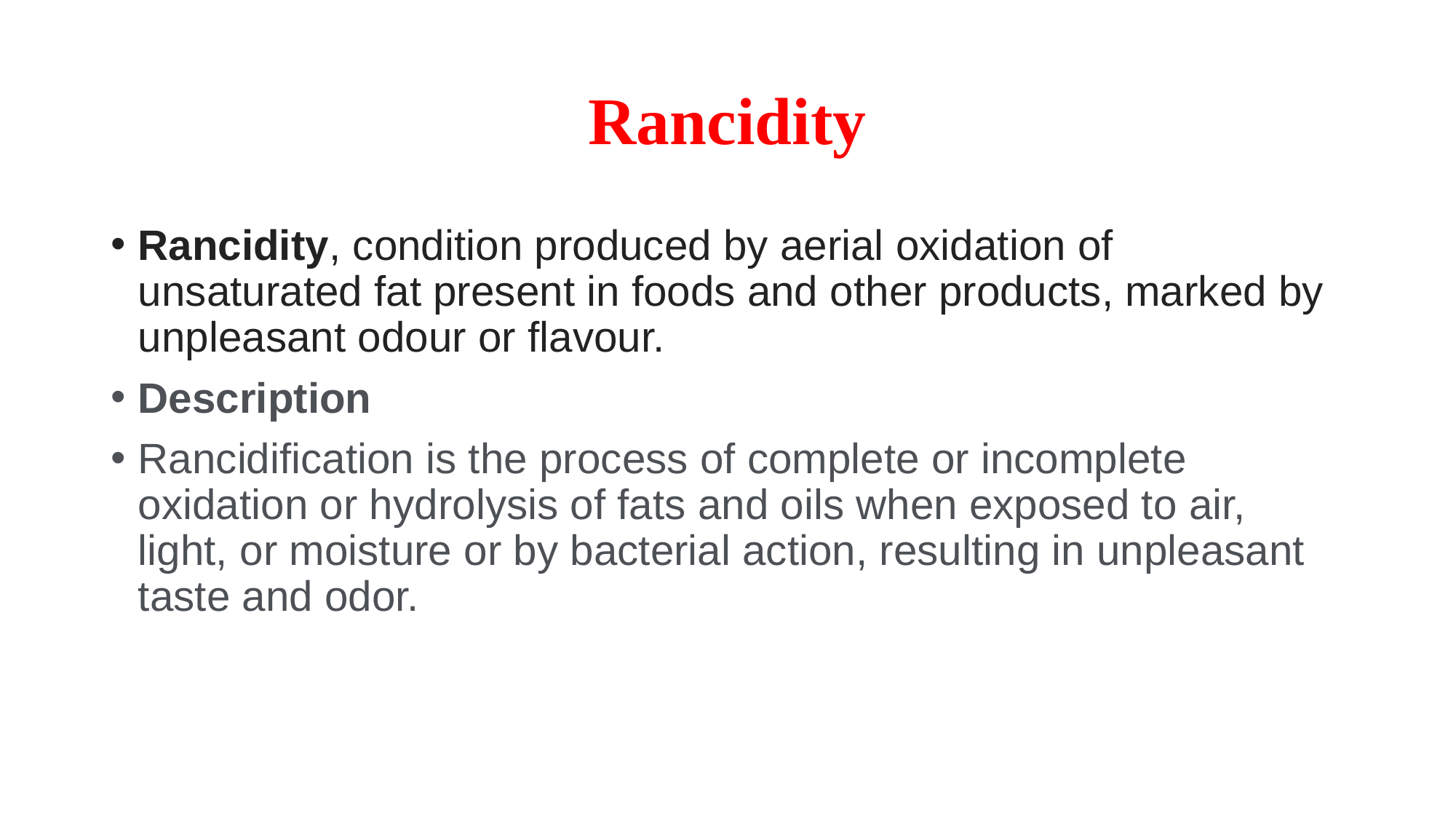

# Rancidity
Rancidity, condition produced by aerial oxidation of unsaturated fat present in foods and other products, marked by unpleasant odour or flavour.
Description
Rancidification is the process of complete or incomplete oxidation or hydrolysis of fats and oils when exposed to air, light, or moisture or by bacterial action, resulting in unpleasant taste and odor.